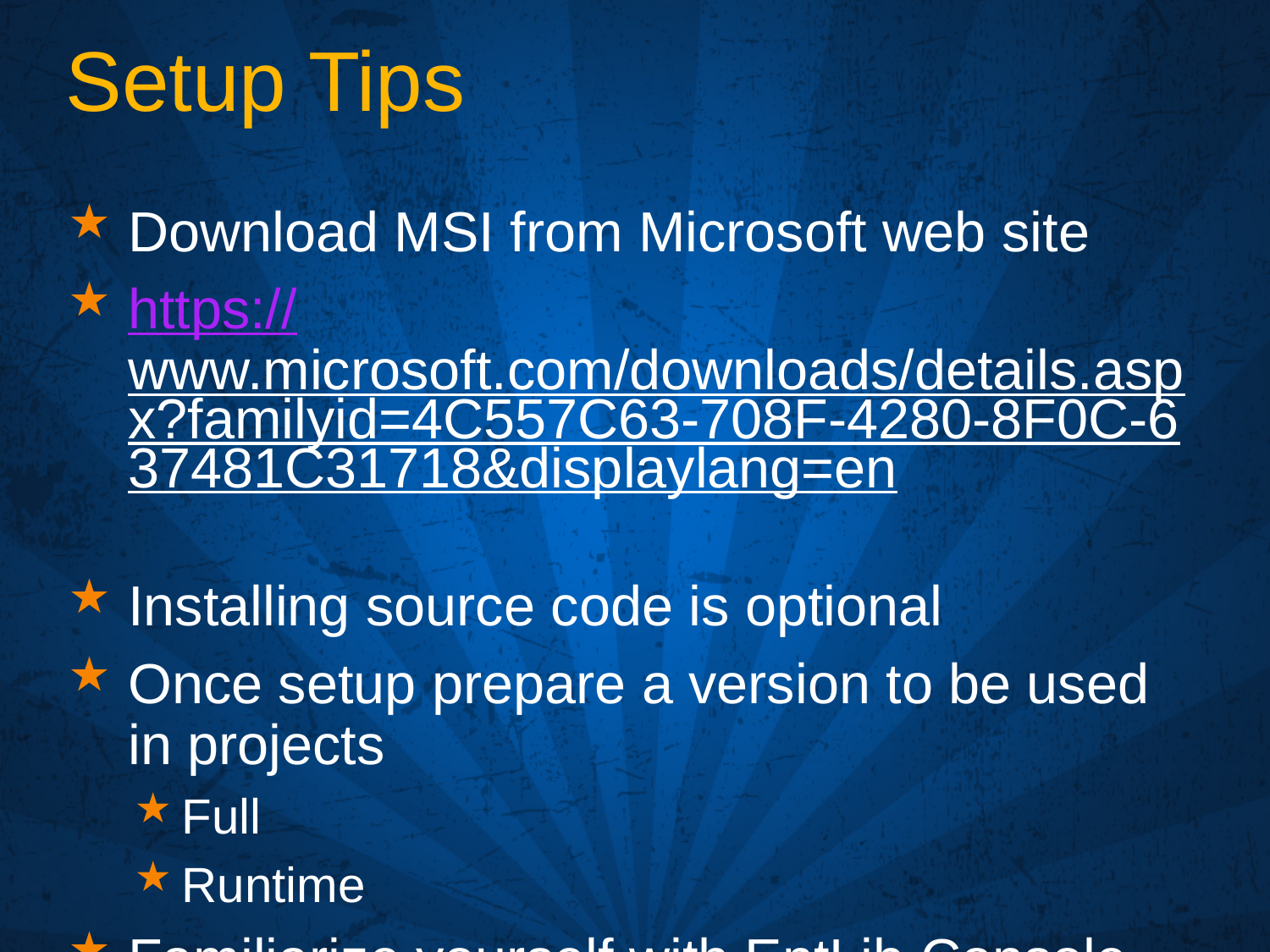

# Setup Tips
Download MSI from Microsoft web site
https://www.microsoft.com/downloads/details.aspx?familyid=4C557C63-708F-4280-8F0C-637481C31718&displaylang=en
Installing source code is optional
Once setup prepare a version to be used in projects
Full
Runtime
Familiarize yourself with EntLib Console